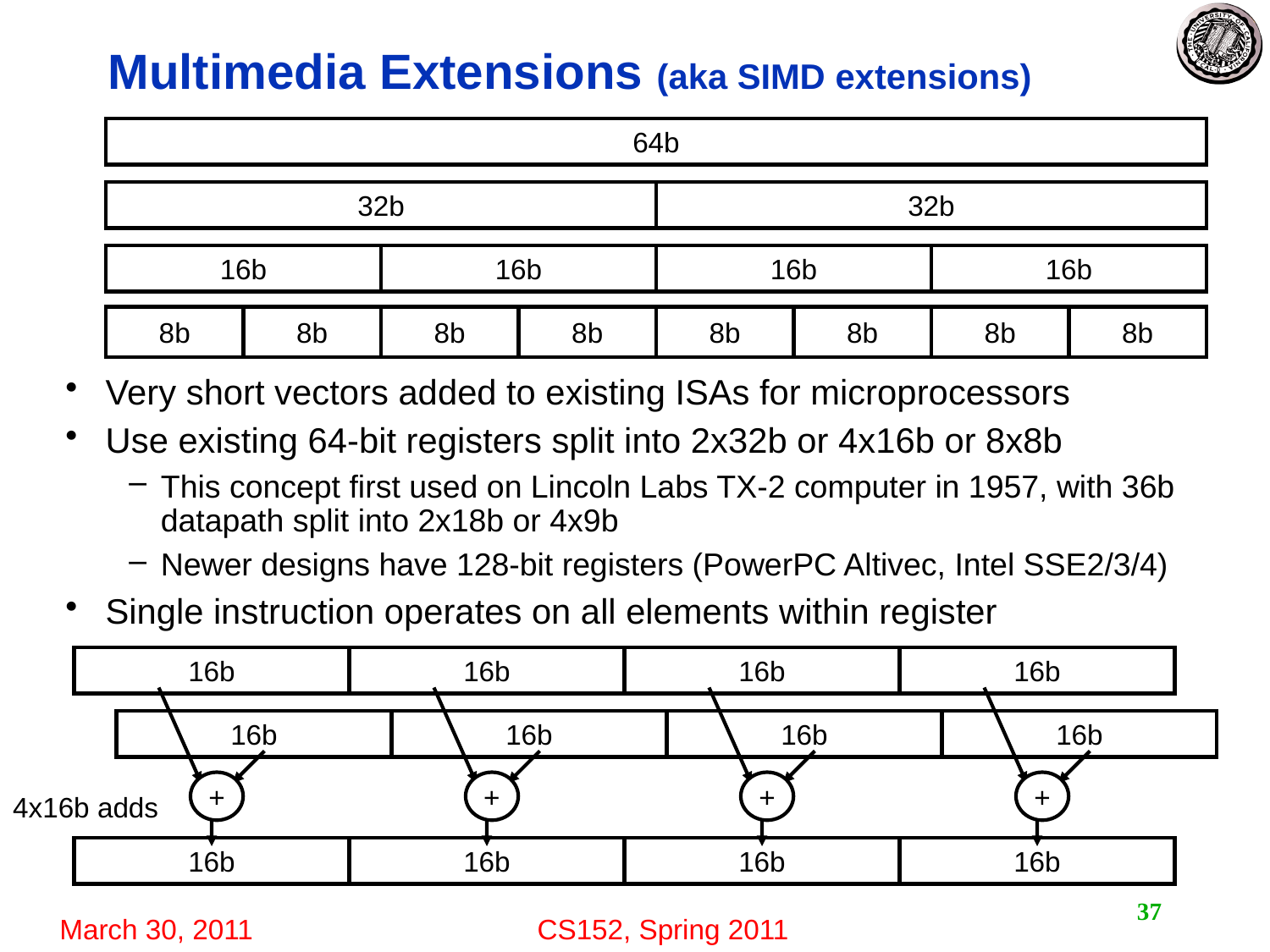

# Multimedia Extensions (aka SIMD extensions)
64b
32b
32b
16b
16b
16b
16b
8b
8b
8b
8b
8b
8b
8b
8b
Very short vectors added to existing ISAs for microprocessors
Use existing 64-bit registers split into 2x32b or 4x16b or 8x8b
This concept first used on Lincoln Labs TX-2 computer in 1957, with 36b datapath split into 2x18b or 4x9b
Newer designs have 128-bit registers (PowerPC Altivec, Intel SSE2/3/4)
Single instruction operates on all elements within register
16b
16b
16b
16b

+

+

+

+

16b
16b
16b
16b
4x16b adds
16b
16b
16b
16b
37